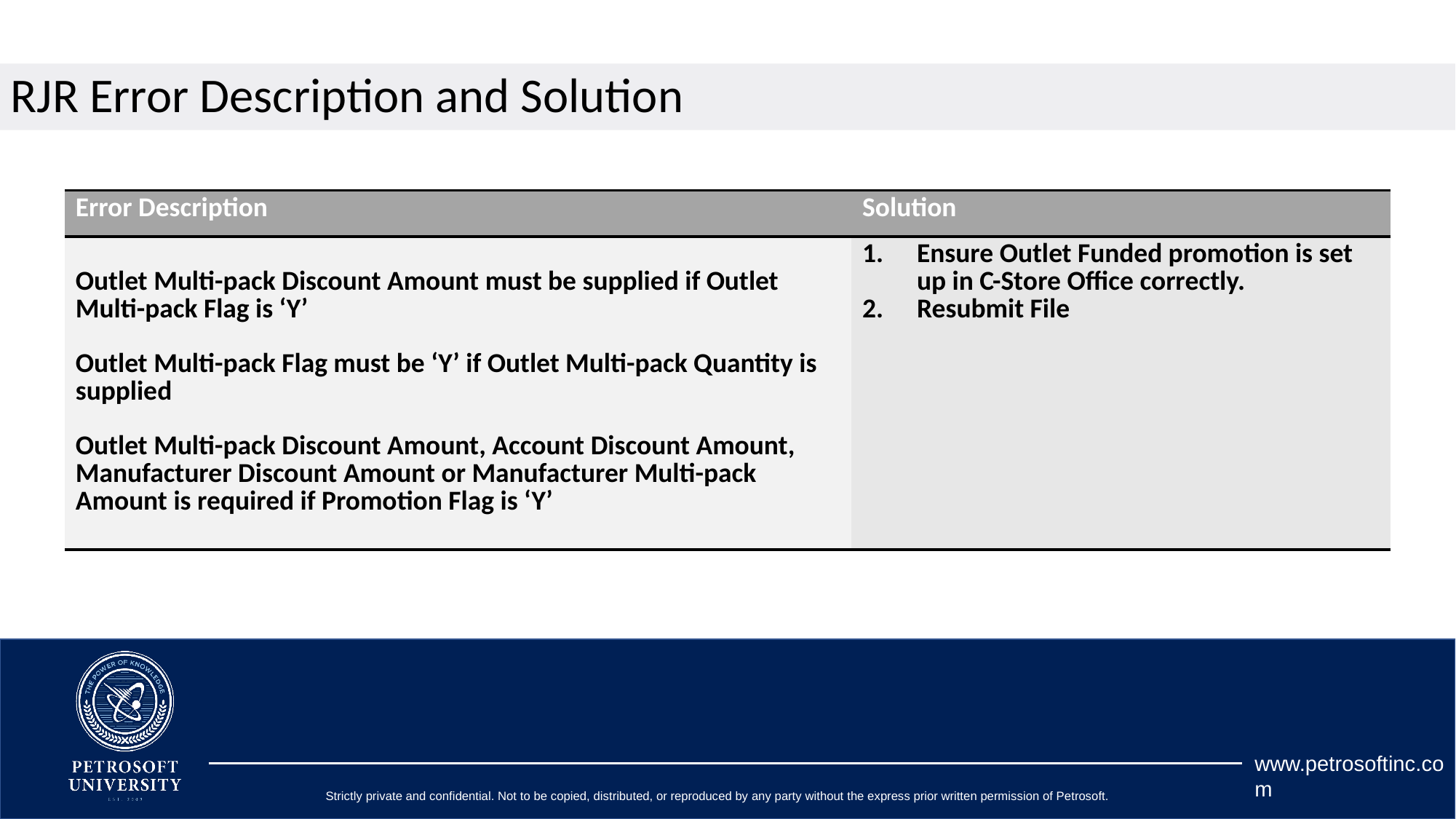

# RJR Error Description and Solution

| Error Description | Solution |
| --- | --- |
| Outlet Multi-pack Discount Amount must be supplied if Outlet Multi-pack Flag is ‘Y’ Outlet Multi-pack Flag must be ‘Y’ if Outlet Multi-pack Quantity is supplied Outlet Multi-pack Discount Amount, Account Discount Amount, Manufacturer Discount Amount or Manufacturer Multi-pack Amount is required if Promotion Flag is ‘Y’ | Ensure Outlet Funded promotion is set up in C-Store Office correctly. Resubmit File |